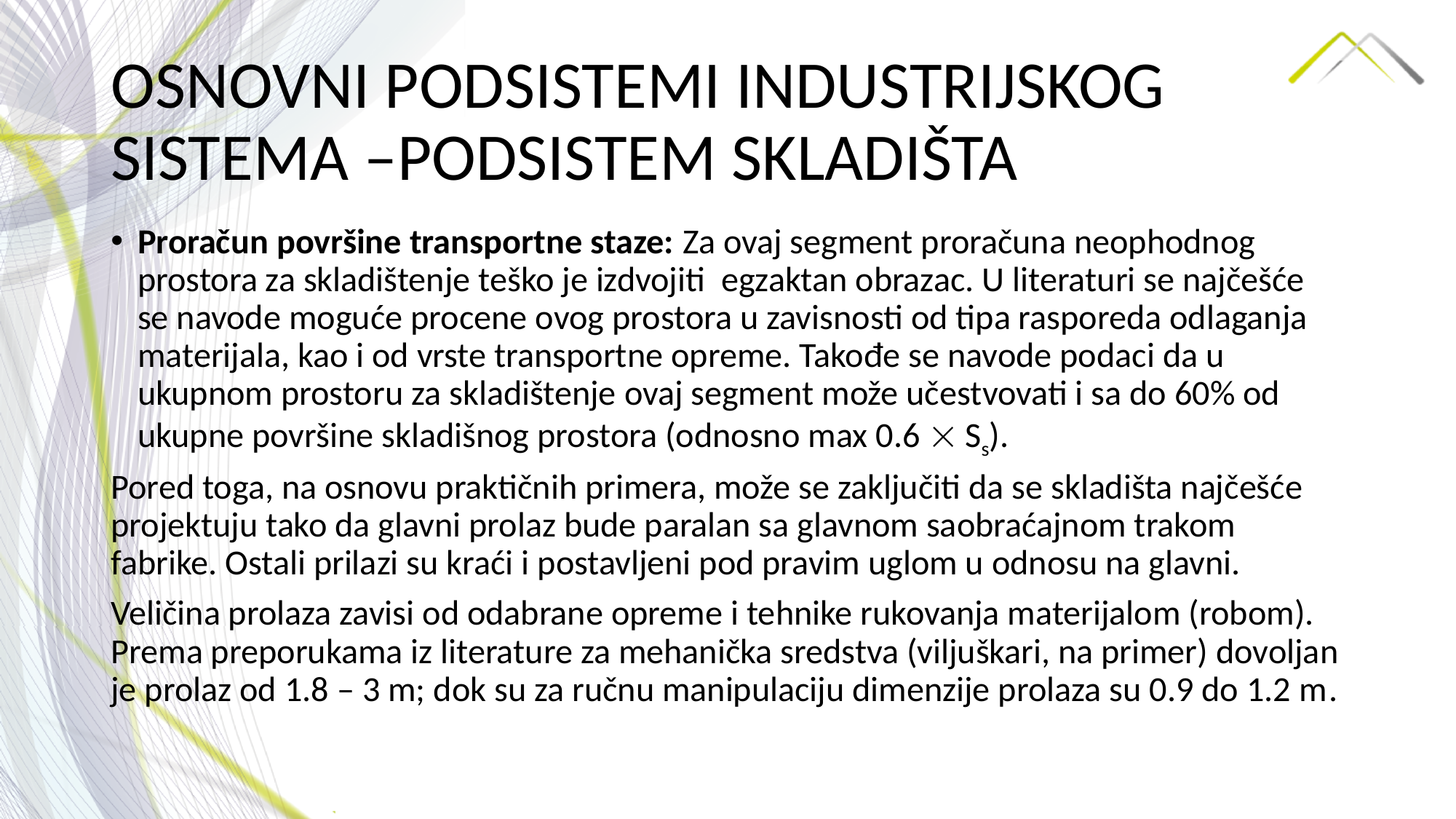

# OSNOVNI PODSISTEMI INDUSTRIJSKOG SISTEMA –PODSISTEM SKLADIŠTA
Proračun površine transportne staze: Za ovaj segment proračuna neophodnog prostora za skladištenje teško je izdvojiti  egzaktan obrazac. U literaturi se najčešće se navode moguće procene ovog prostora u zavisnosti od tipa rasporeda odlaganja materijala, kao i od vrste transportne opreme. Takođe se navode podaci da u ukupnom prostoru za skladištenje ovaj segment može učestvovati i sa do 60% od ukupne površine skladišnog prostora (odnosno max 0.6 × Ss).
Pored toga, na osnovu praktičnih primera, može se zaključiti da se skladišta najčešće projektuju tako da glavni prolaz bude paralan sa glavnom saobraćajnom trakom fabrike. Ostali prilazi su kraći i postavljeni pod pravim uglom u odnosu na glavni.
Veličina prolaza zavisi od odabrane opreme i tehnike rukovanja materijalom (robom). Prema preporukama iz literature za mehanička sredstva (viljuškari, na primer) dovoljan je prolaz od 1.8 – 3 m; dok su za ručnu manipulaciju dimenzije prolaza su 0.9 do 1.2 m.